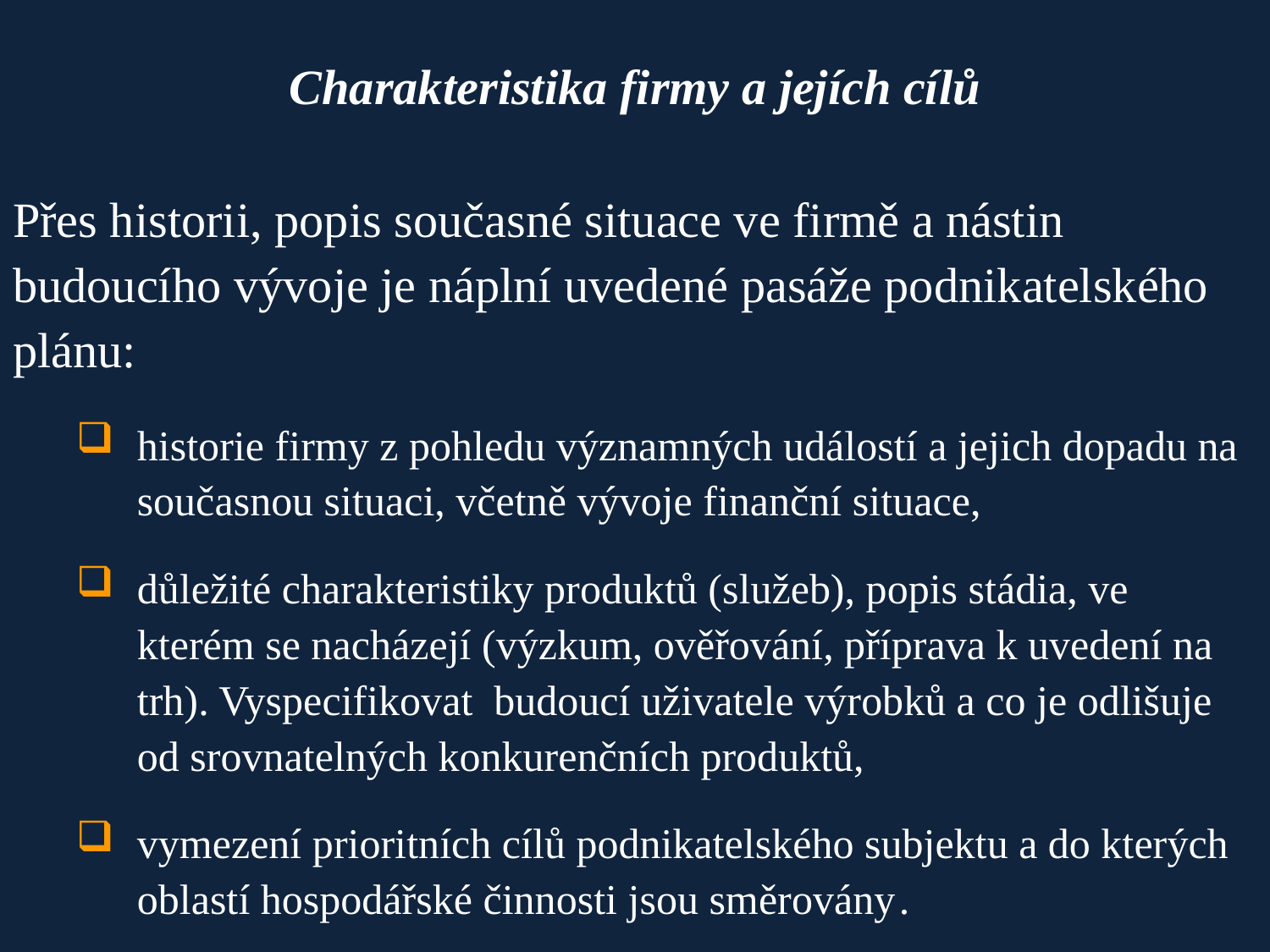

# Charakteristika firmy a jejích cílů
Přes historii, popis současné situace ve firmě a nástin budoucího vývoje je náplní uvedené pasáže podnikatelského plánu:
historie firmy z pohledu významných událostí a jejich dopadu na současnou situaci, včetně vývoje finanční situace,
důležité charakteristiky produktů (služeb), popis stádia, ve kterém se nacházejí (výzkum, ověřování, příprava k uvedení na trh). Vyspecifikovat  budoucí uživatele výrobků a co je odlišuje od srovnatelných konkurenčních produktů,
vymezení prioritních cílů podnikatelského subjektu a do kterých oblastí hospodářské činnosti jsou směrovány	.